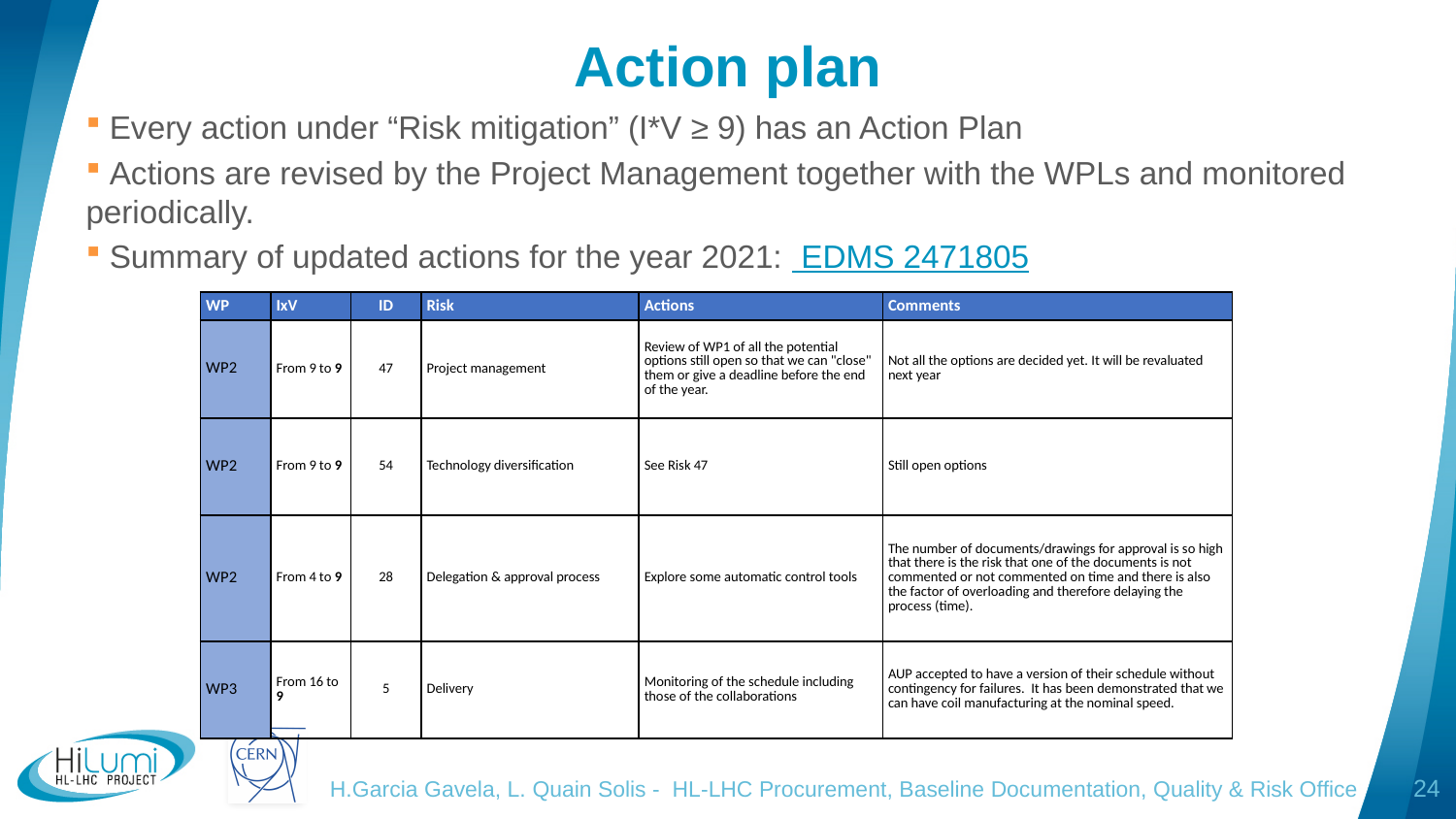

# Action plan
 Every action under “Risk mitigation” (I*V ≥ 9) has an Action Plan
 Actions are revised by the Project Management together with the WPLs and monitored   periodically.
 Summary of updated actions for the year 2021:  EDMS 2471805

| WP | IxV | ID | Risk | Actions | Comments |
| --- | --- | --- | --- | --- | --- |
| WP2 | From 9 to 9 | 47 | Project management | Review of WP1 of all the potential options still open so that we can "close" them or give a deadline before the end of the year. | Not all the options are decided yet. It will be revaluated next year |
| WP2 | From 9 to 9 | 54 | Technology diversification | See Risk 47 | Still open options |
| WP2 | From 4 to 9 | 28 | Delegation & approval process | Explore some automatic control tools | The number of documents/drawings for approval is so high that there is the risk that one of the documents is not commented or not commented on time and there is also the factor of overloading and therefore delaying the process (time). |
| WP3 | From 16 to 9 | 5 | Delivery | Monitoring of the schedule including those of the collaborations | AUP accepted to have a version of their schedule without contingency for failures. It has been demonstrated that we can have coil manufacturing at the nominal speed. |
H.Garcia Gavela, L. Quain Solis -  HL-LHC Procurement, Baseline Documentation, Quality & Risk Office
24